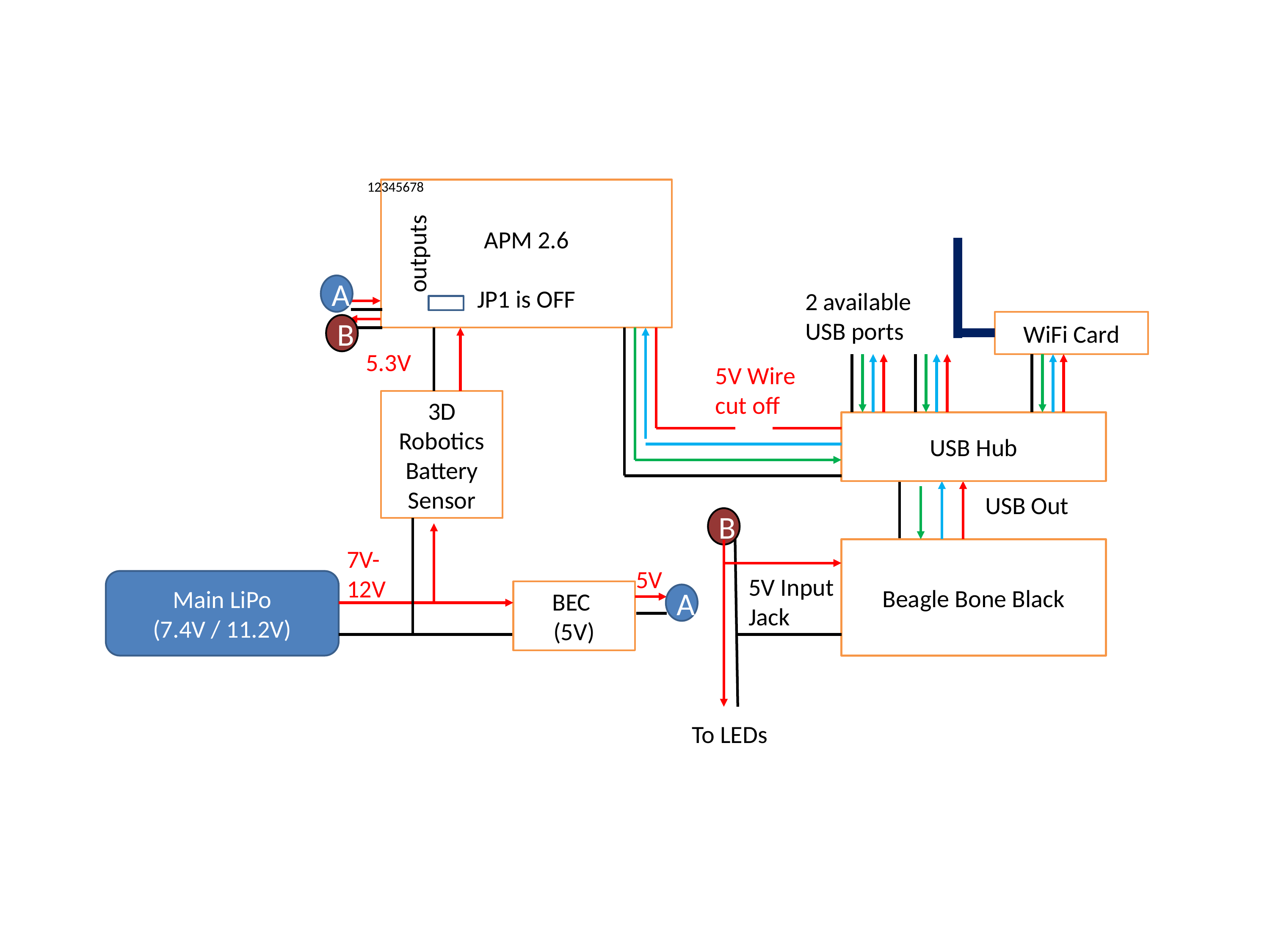

12345678

APM 2.6

JP1 is OFF
outputs
WiFi Card
A
2 available USB ports

B
5.3V
5V Wire
cut off
3D Robotics Battery Sensor
USB Hub
USB Out
B
Beagle Bone Black
7V-12V
5V
5V Input Jack
Main LiPo
(7.4V / 11.2V)
BEC
(5V)
A
To LEDs